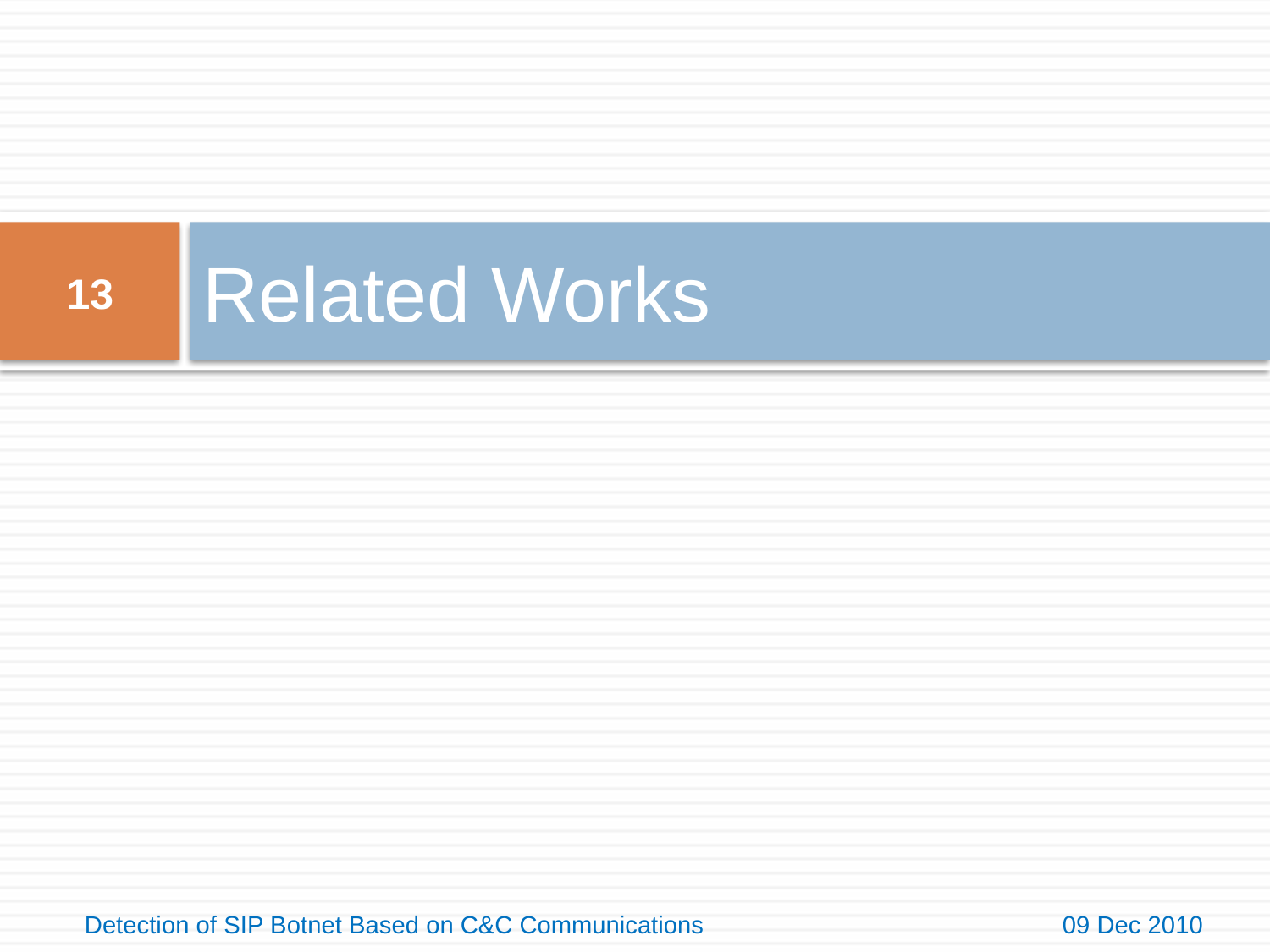

# Related Works
13

Detection of SIP Botnet Based on C&C Communications
09 Dec 2010